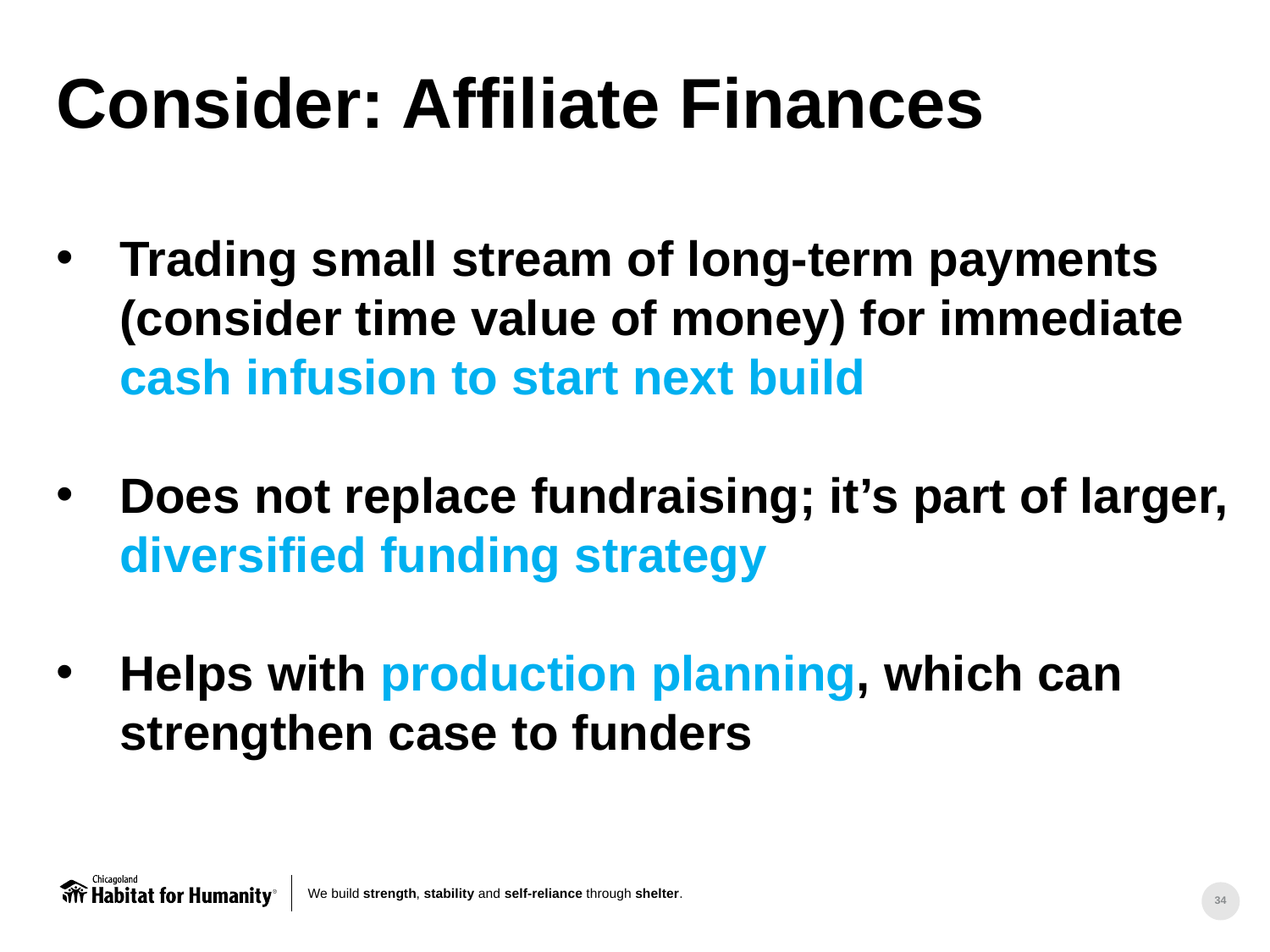

Consider: Affiliate Finances

Trading small stream of long-term payments (consider time value of money) for immediate cash infusion to start next build

Does not replace fundraising; it’s part of larger, diversified funding strategy

Helps with production planning, which can strengthen case to funders